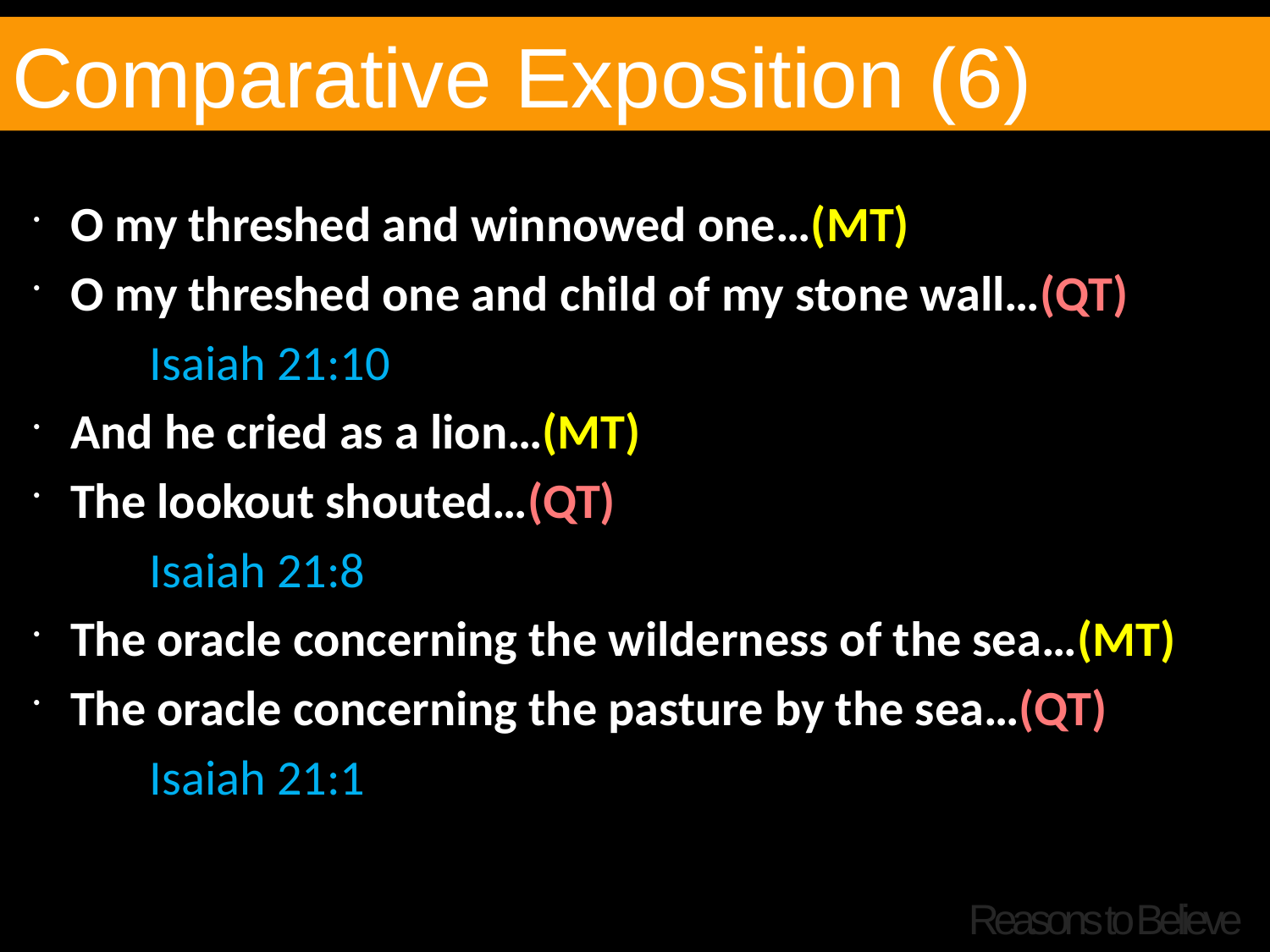

Comparative Exposition (6)
O my threshed and winnowed one…(MT)
O my threshed one and child of my stone wall…(QT)
	Isaiah 21:10
And he cried as a lion…(MT)
The lookout shouted…(QT)
	Isaiah 21:8
The oracle concerning the wilderness of the sea…(MT)
The oracle concerning the pasture by the sea…(QT)
	Isaiah 21:1
Reasons to Believe